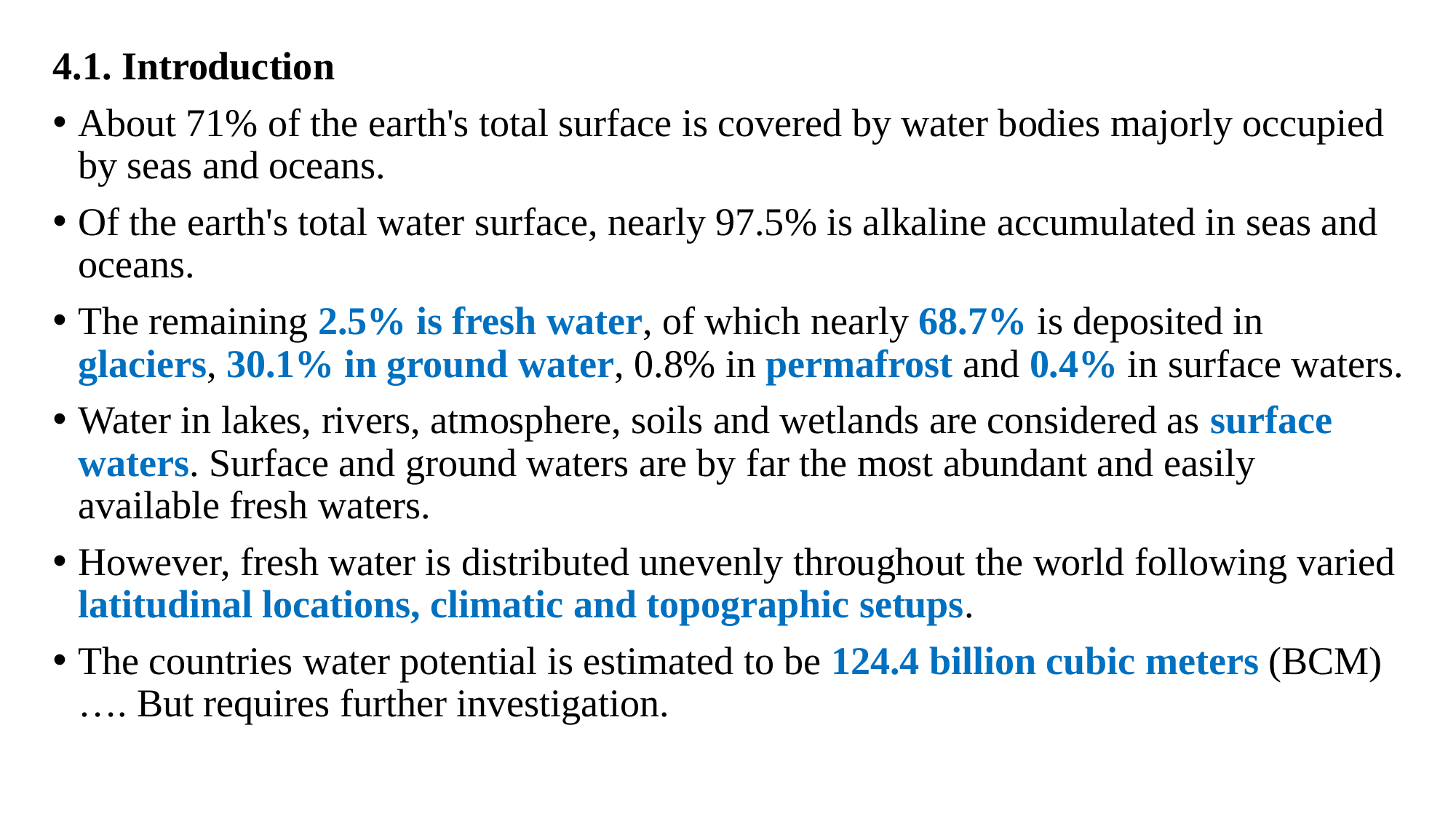

4.1. Introduction
About 71% of the earth's total surface is covered by water bodies majorly occupied by seas and oceans.
Of the earth's total water surface, nearly 97.5% is alkaline accumulated in seas and oceans.
The remaining 2.5% is fresh water, of which nearly 68.7% is deposited in glaciers, 30.1% in ground water, 0.8% in permafrost and 0.4% in surface waters.
Water in lakes, rivers, atmosphere, soils and wetlands are considered as surface waters. Surface and ground waters are by far the most abundant and easily available fresh waters.
However, fresh water is distributed unevenly throughout the world following varied latitudinal locations, climatic and topographic setups.
The countries water potential is estimated to be 124.4 billion cubic meters (BCM)…. But requires further investigation.